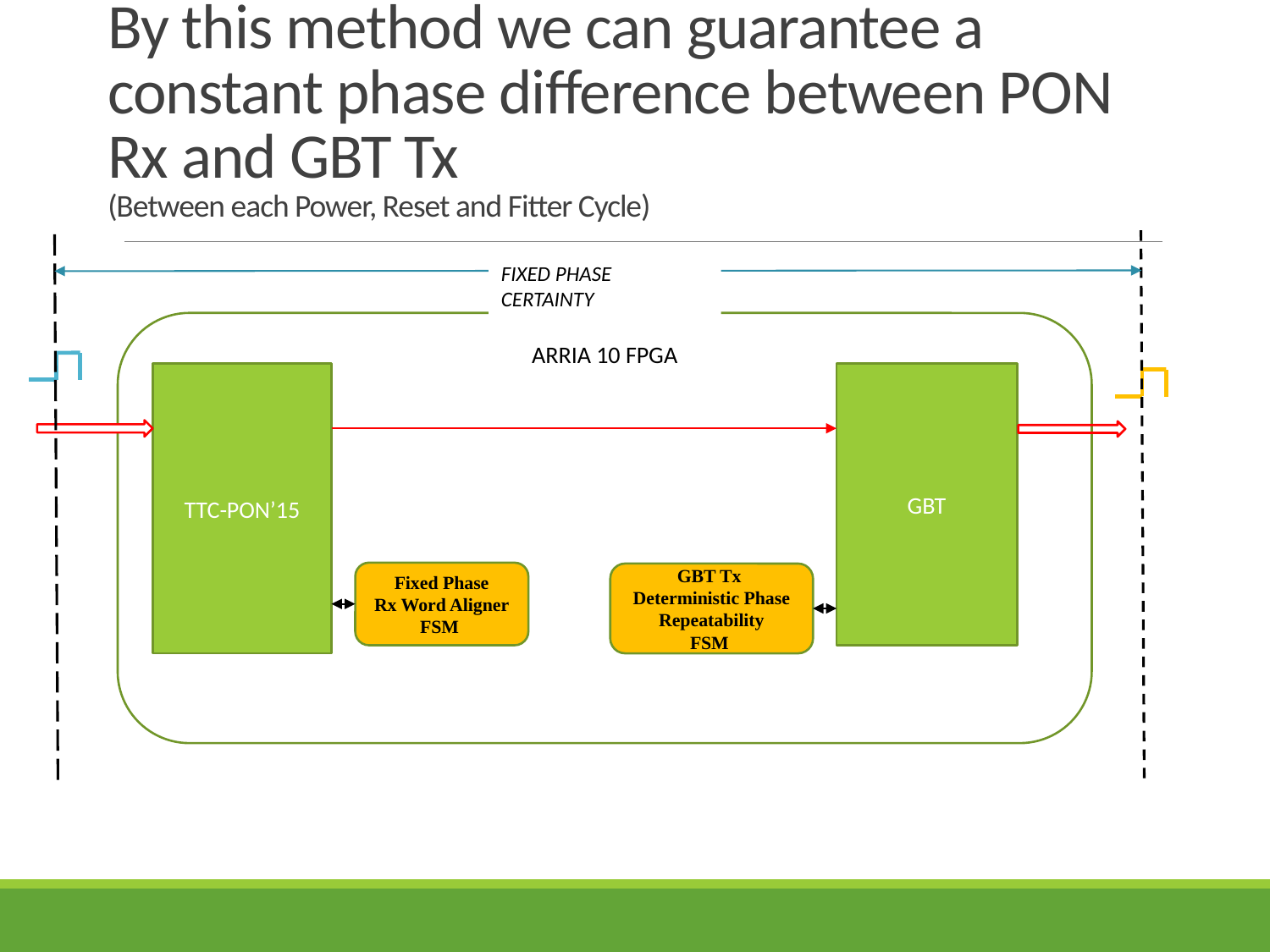

# By this method we can guarantee a constant phase difference between PON Rx and GBT Tx (Between each Power, Reset and Fitter Cycle)
FIXED PHASE CERTAINTY
ARRIA 10 FPGA
TTC-PON’15
GBT

Fixed Phase
Rx Word Aligner
FSM
GBT Tx
Deterministic Phase Repeatability
FSM